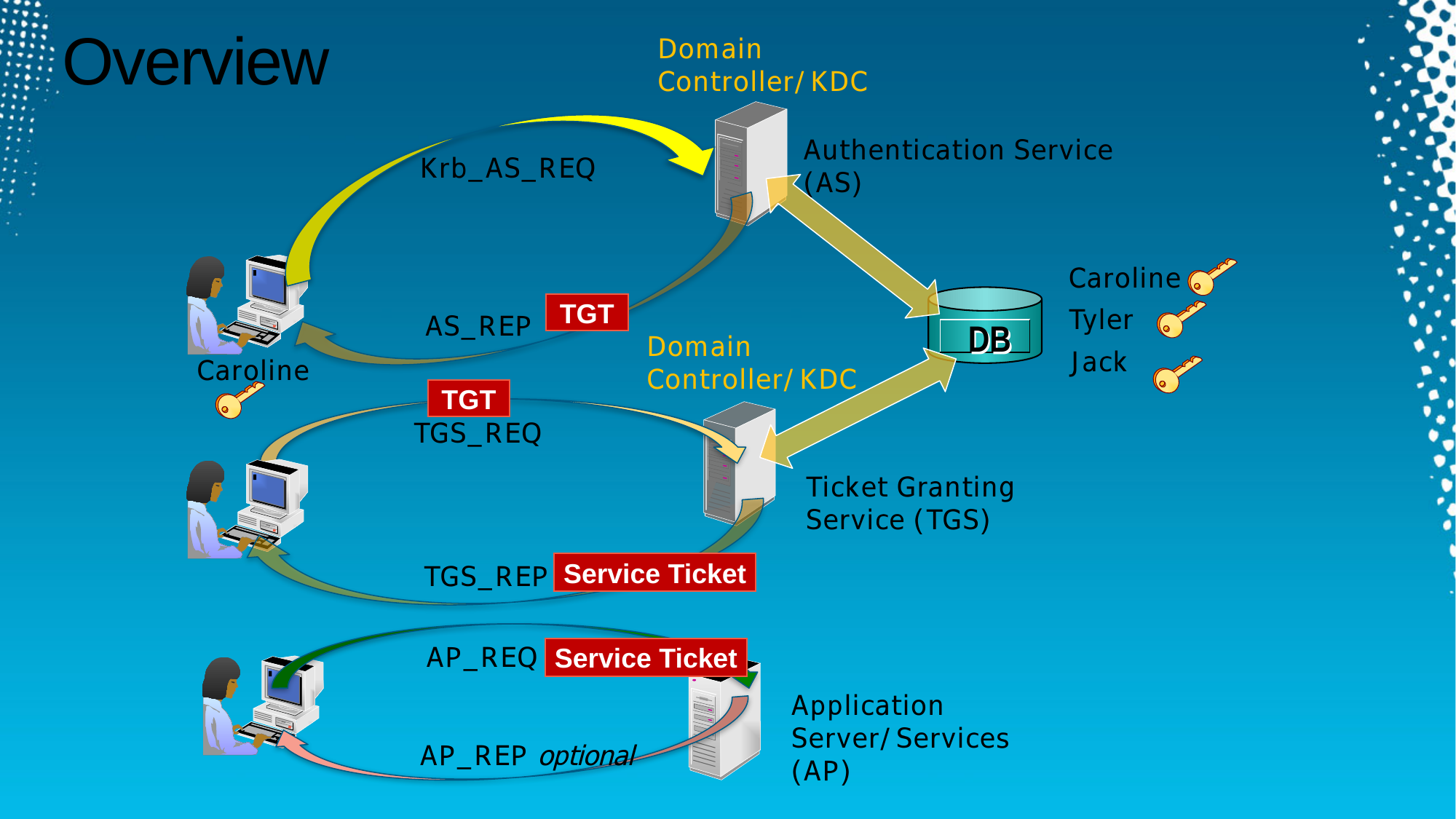

Domain Controller/KDC
# Overview

Authentication Service (AS)

Krb_AS_REQ

Caroline
Tyler
Jack

DB

TGT

AS_REP
Domain Controller/KDC
Caroline

TGT

TGS_REQ

Ticket Granting Service (TGS)

Service Ticket
TGS_REP

AP_REQ
Service Ticket

Application Server/Services (AP)

AP_REP optional